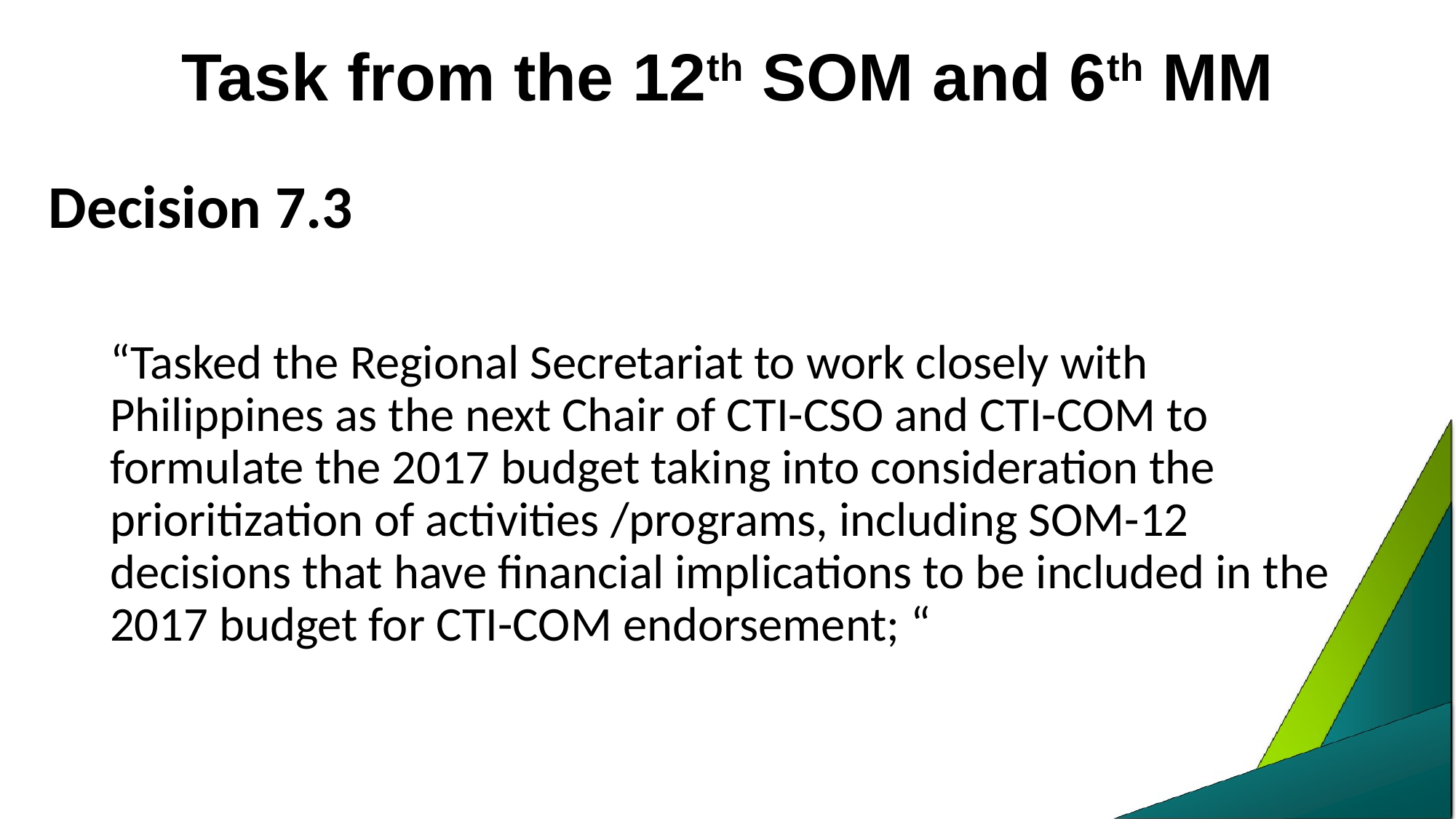

# Task from the 12th SOM and 6th MM
Decision 7.3

	“Tasked the Regional Secretariat to work closely with Philippines as the next Chair of CTI-CSO and CTI-COM to formulate the 2017 budget taking into consideration the prioritization of activities /programs, including SOM-12 decisions that have financial implications to be included in the 2017 budget for CTI-COM endorsement; “